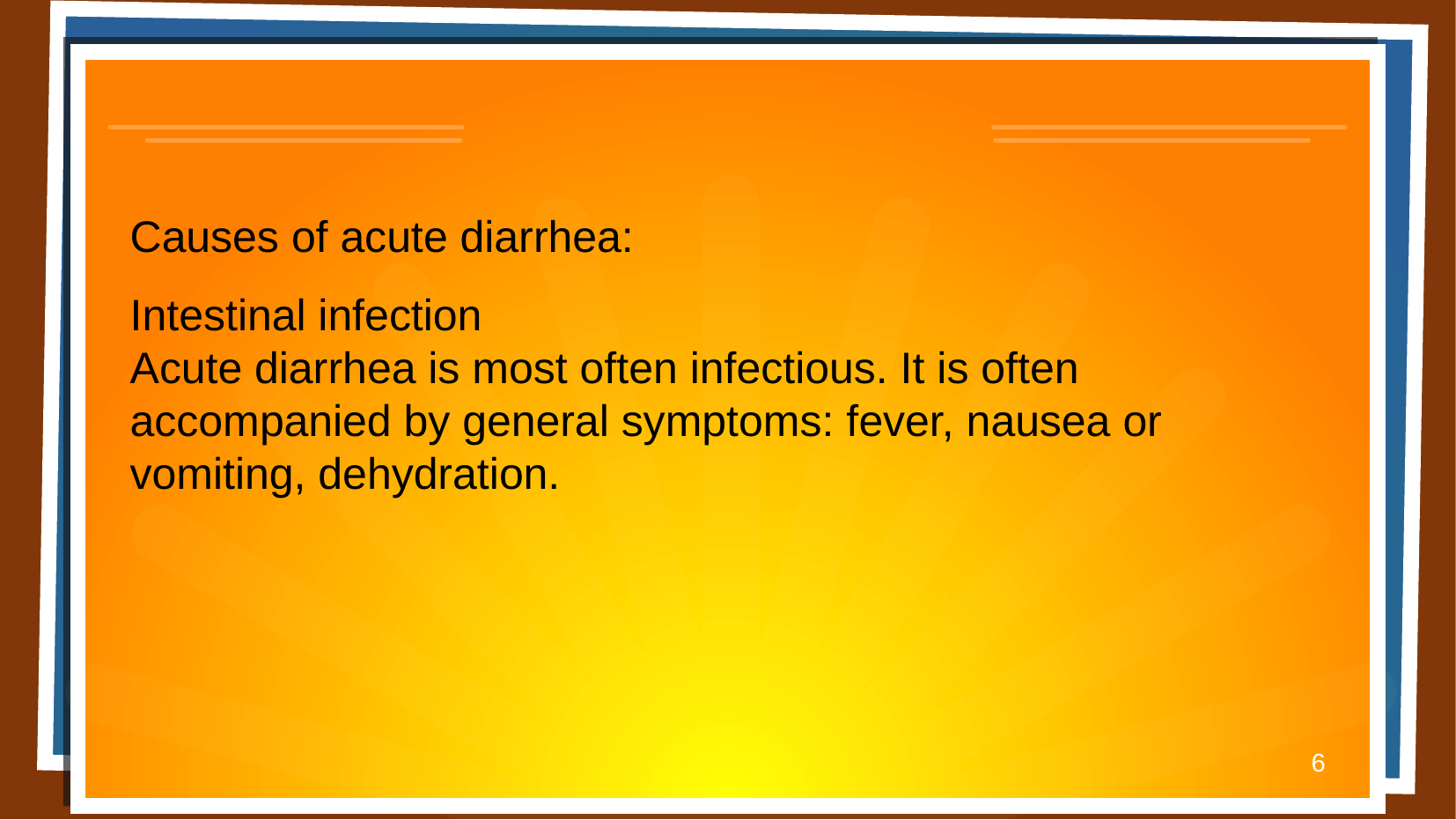

Causes of acute diarrhea:
Intestinal infection
Acute diarrhea is most often infectious. It is often accompanied by general symptoms: fever, nausea or vomiting, dehydration.
6